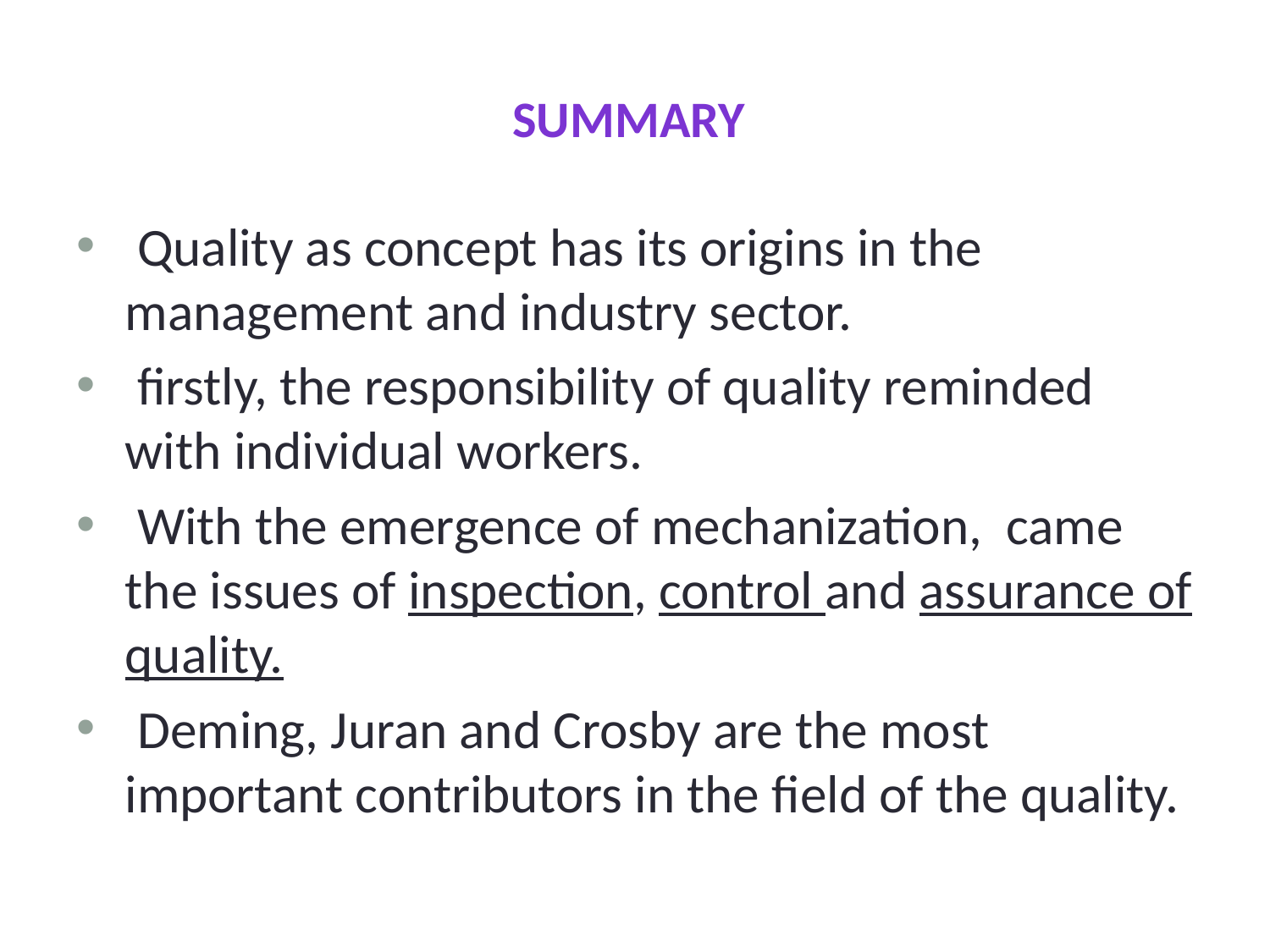

# Summary
 Quality as concept has its origins in the management and industry sector.
 firstly, the responsibility of quality reminded with individual workers.
 With the emergence of mechanization,  came the issues of inspection, control and assurance of quality.
 Deming, Juran and Crosby are the most important contributors in the field of the quality.